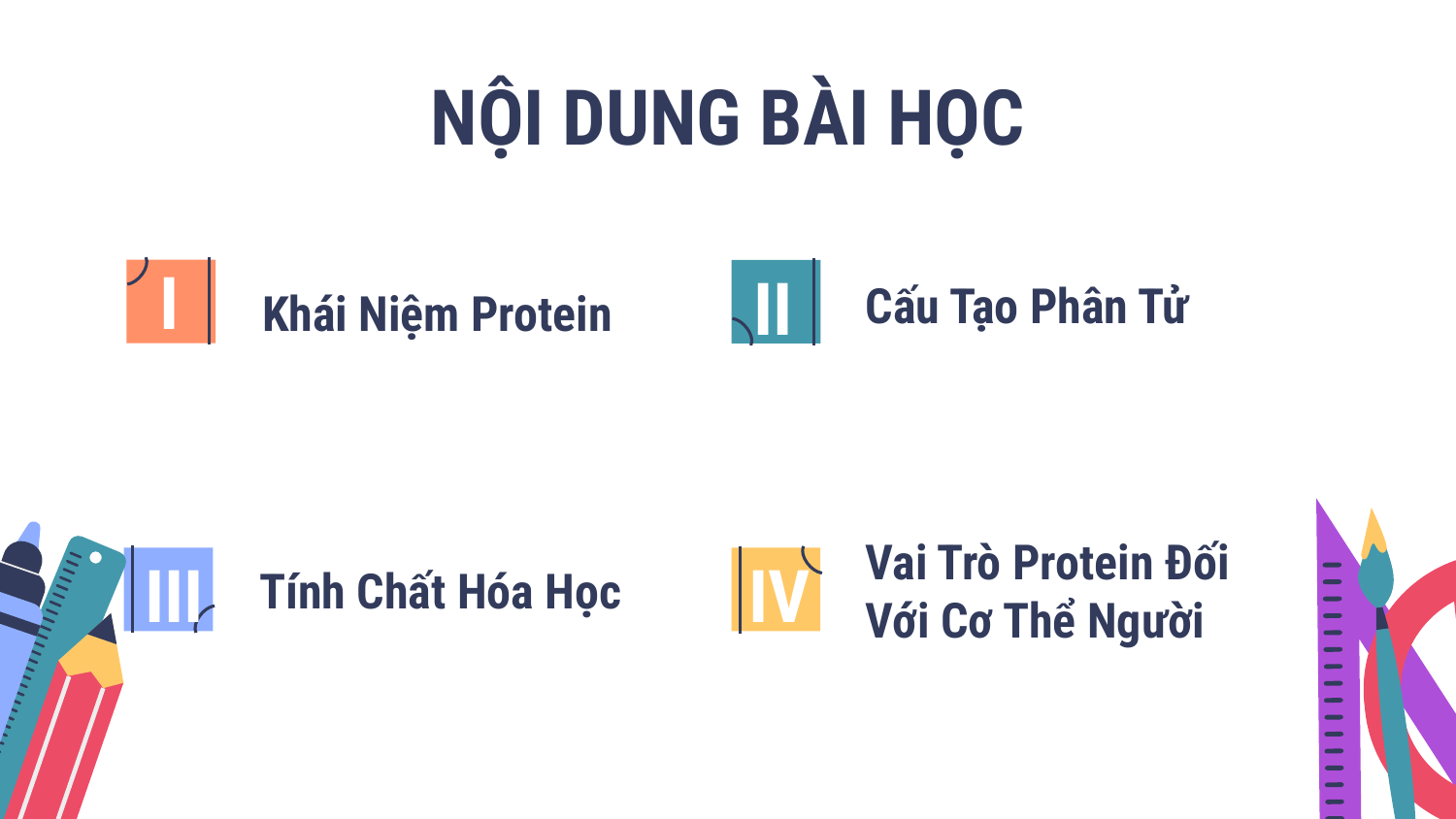

# NỘI DUNG BÀI HỌC
I
II

Cấu Tạo Phân Tử
Khái Niệm Protein
III
IV

Tính Chất Hóa Học
Vai Trò Protein Đối Với Cơ Thể Người